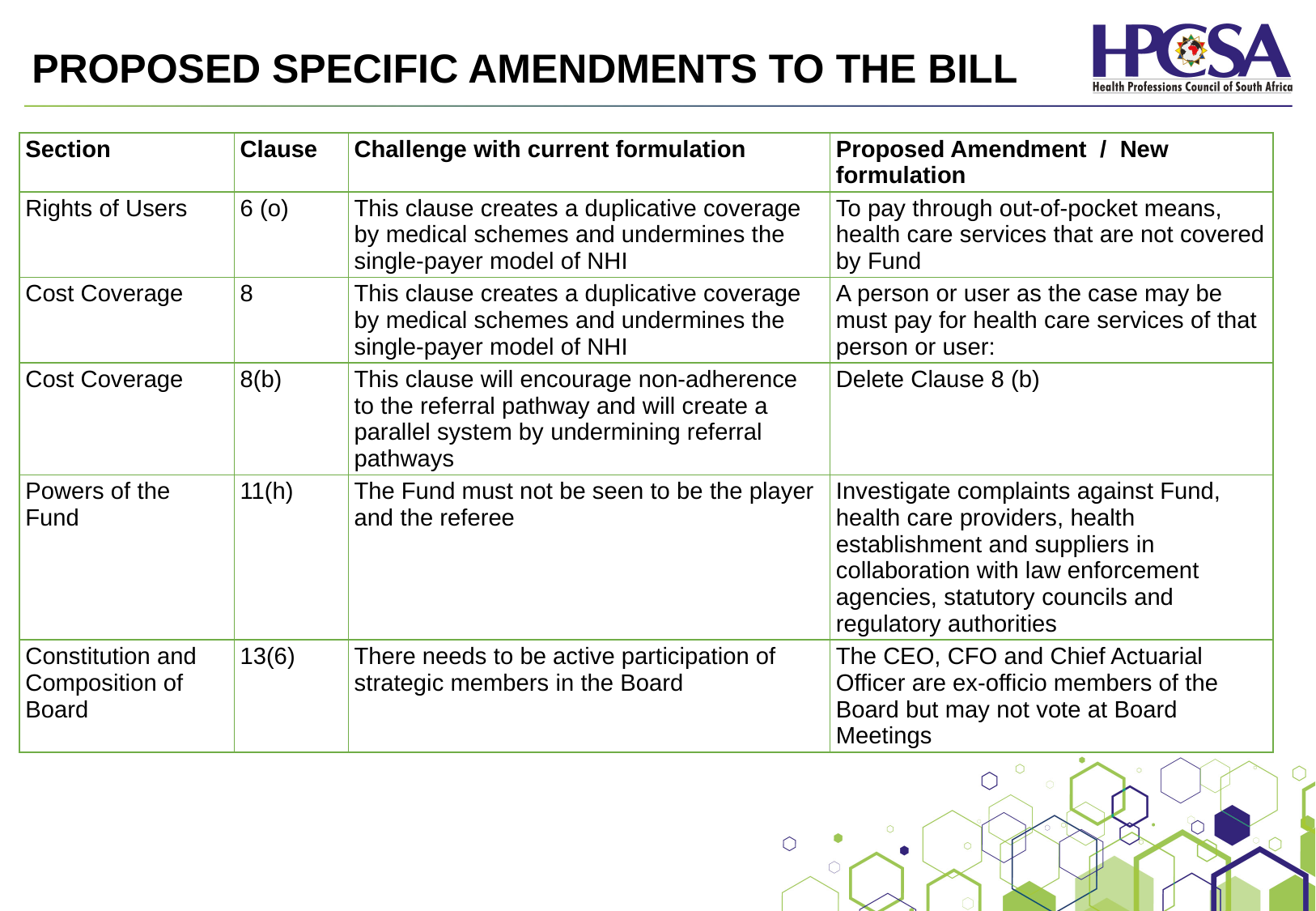

# PROPOSED SPECIFIC AMENDMENTS TO THE BILL
| Section | Clause | Challenge with current formulation | Proposed Amendment  /  New formulation |
| --- | --- | --- | --- |
| Rights of Users | 6 (o) | This clause creates a duplicative coverage by medical schemes and undermines the single-payer model of NHI | To pay through out-of-pocket means, health care services that are not covered by Fund |
| Cost Coverage | 8 | This clause creates a duplicative coverage by medical schemes and undermines the single-payer model of NHI | A person or user as the case may be must pay for health care services of that person or user: |
| Cost Coverage | 8(b) | This clause will encourage non-adherence to the referral pathway and will create a parallel system by undermining referral pathways | Delete Clause 8 (b) |
| Powers of the Fund | 11(h) | The Fund must not be seen to be the player and the referee | Investigate complaints against Fund, health care providers, health establishment and suppliers in collaboration with law enforcement agencies, statutory councils and regulatory authorities |
| Constitution and Composition of Board | 13(6) | There needs to be active participation of strategic members in the Board | The CEO, CFO and Chief Actuarial Officer are ex-officio members of the Board but may not vote at Board Meetings |